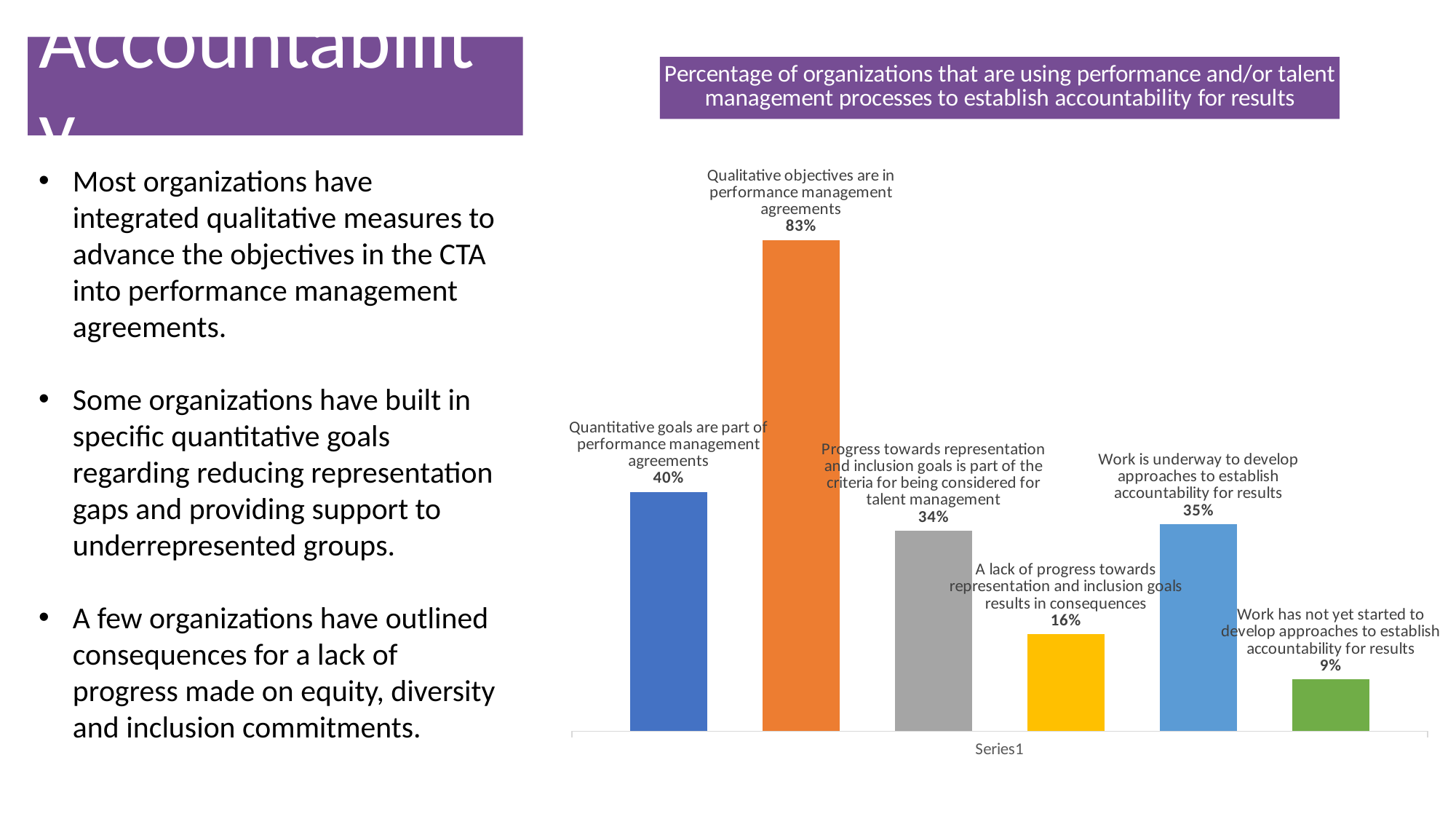

Accountability

### Chart: Percentage of organizations that are using performance and/or talent management processes to establish accountability for results

| Category | Quantitative goals are part of performance management agreements | Qualitative objectives are in performance management agreements | Progress towards representation and inclusion goals is part of the criteria for being considered for talent management | A lack of progress towards representation and inclusion goals results in consequences | Work is underway to develop approaches to establish accountability for results | Work has not yet started to develop approaches to establish accountability for results |
|---|---|---|---|---|---|---|
|  | 0.40217391304347827 | 0.8260869565217391 | 0.33695652173913043 | 0.16304347826086957 | 0.34782608695652173 | 0.08695652173913043 |
Most organizations have integrated qualitative measures to advance the objectives in the CTA into performance management agreements.

Some organizations have built in specific quantitative goals regarding reducing representation gaps and providing support to underrepresented groups.

A few organizations have outlined consequences for a lack of progress made on equity, diversity and inclusion commitments.